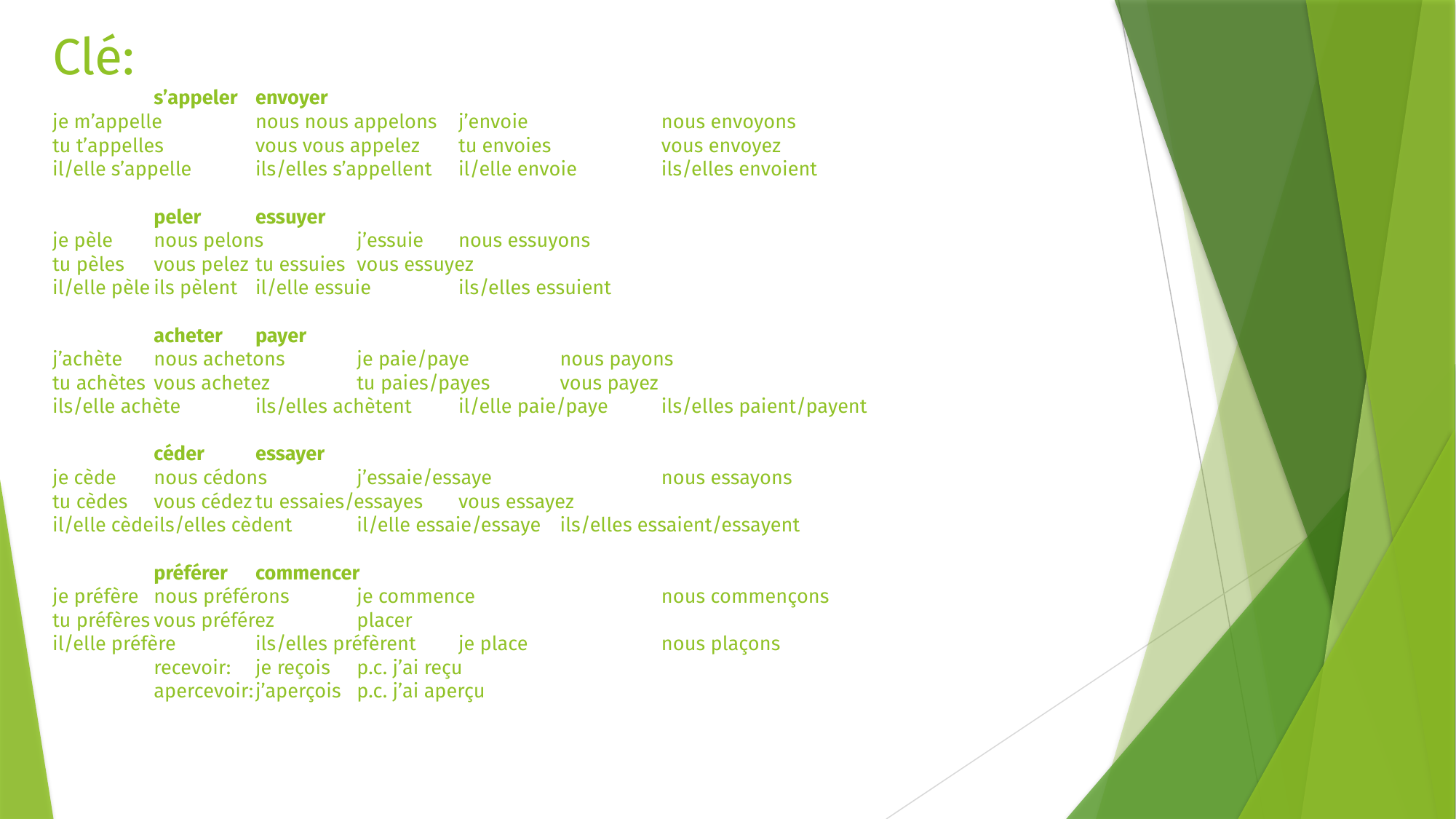

# Clé: s’appeler								envoyer je m’appelle	nous nous appelons			j’envoie		nous envoyons tu t’appelles	vous vous appelez				tu envoies		vous envoyez il/elle s’appelle	ils/elles s’appellent			il/elle envoie	ils/elles envoient peler									essuyer je pèle		nous pelons					j’essuie		nous essuyons tu pèles 		vous pelez					tu essuies		vous essuyez il/elle pèle		ils pèlent					il/elle essuie	ils/elles essuient acheter								payer j’achète		nous achetons				je paie/paye	nous payons tu achètes		vous achetez				tu paies/payes	vous payez ils/elle achète	ils/elles achètent				il/elle paie/paye	ils/elles paient/payent céder									essayer je cède		nous cédons					j’essaie/essaye		nous essayons tu cèdes		vous cédez					tu essaies/essayes		vous essayez il/elle cède		ils/elles cèdent				il/elle essaie/essaye	ils/elles essaient/essayent préférer								commencer je préfère		nous préférons				je commence		nous commençons tu préfères		vous préférez						placer il/elle préfère	ils/elles préfèrent				je place			nous plaçons recevoir: 	je reçois	p.c. j’ai reçu apercevoir:	j’aperçois	p.c. j’ai aperçu